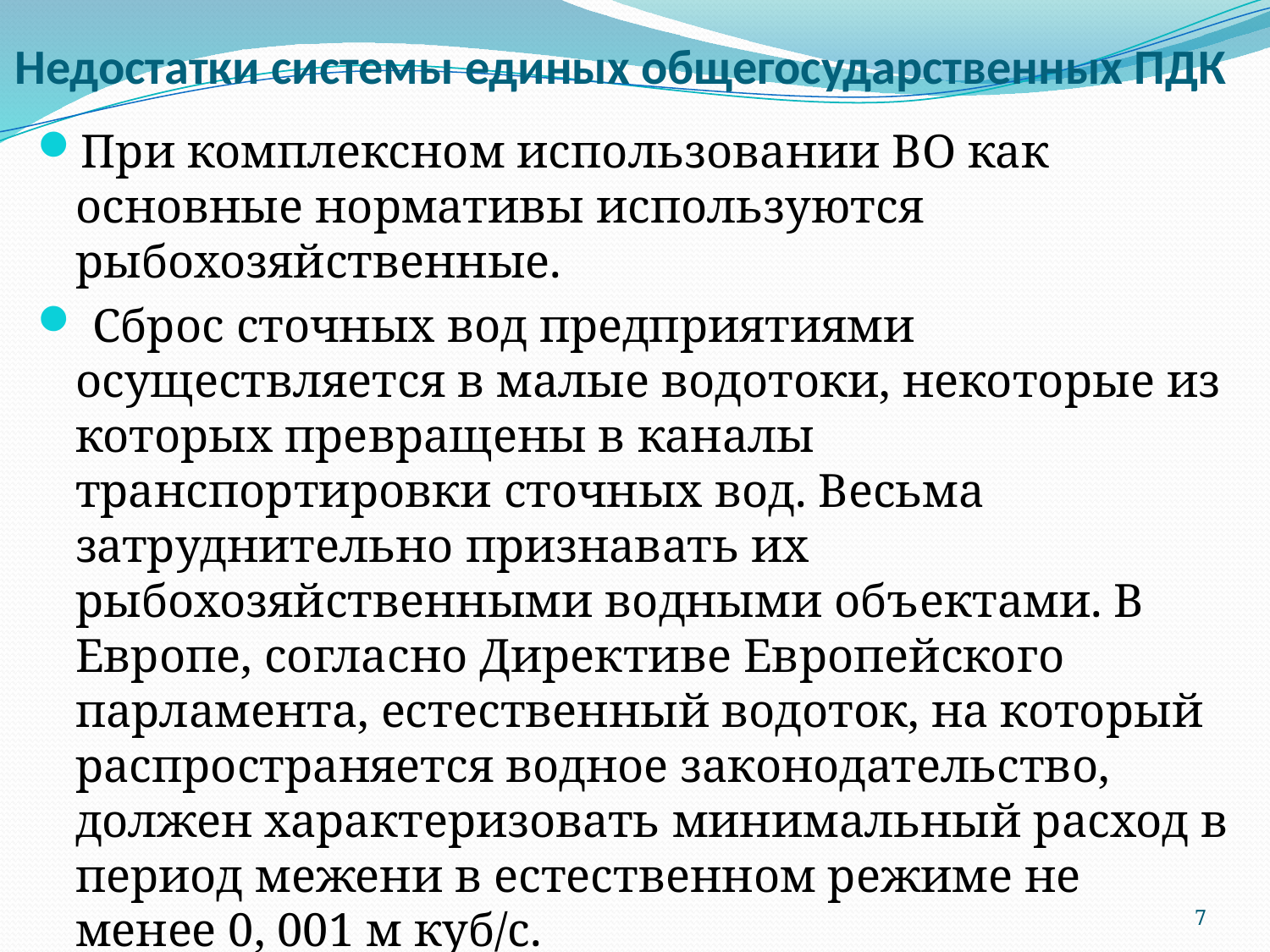

# Недостатки системы единых общегосударственных ПДК
При комплексном использовании ВО как основные нормативы используются рыбохозяйственные.
 Сброс сточных вод предприятиями осуществляется в малые водотоки, некоторые из которых превращены в каналы транспортировки сточных вод. Весьма затруднительно признавать их рыбохозяйственными водными объектами. В Европе, согласно Директиве Европейского парламента, естественный водоток, на который распространяется водное законодательство, должен характеризовать минимальный расход в период межени в естественном режиме не менее 0, 001 м куб/с.
7